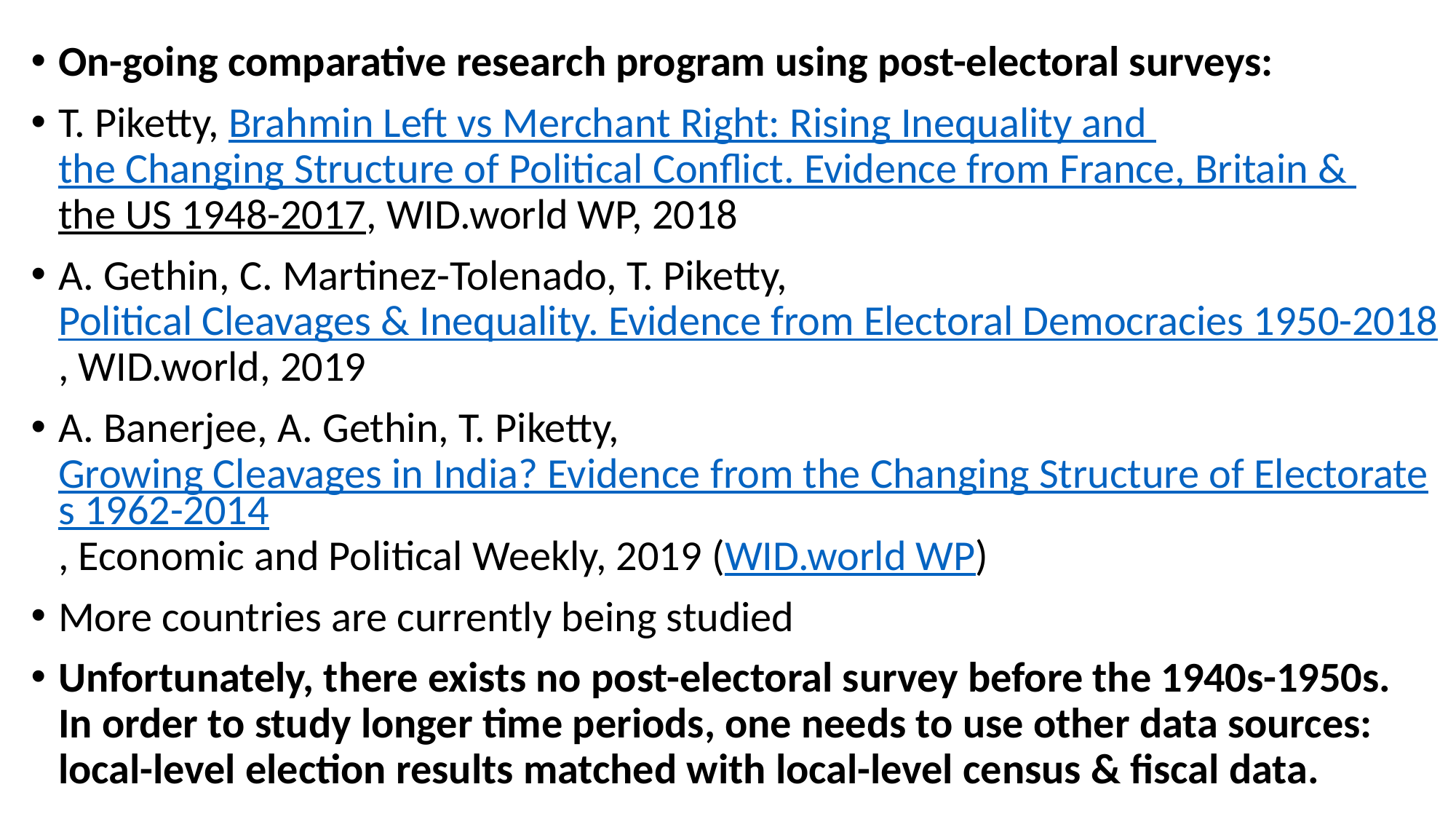

On-going comparative research program using post-electoral surveys:
T. Piketty, Brahmin Left vs Merchant Right: Rising Inequality and the Changing Structure of Political Conflict. Evidence from France, Britain & the US 1948-2017, WID.world WP, 2018
A. Gethin, C. Martinez-Tolenado, T. Piketty, Political Cleavages & Inequality. Evidence from Electoral Democracies 1950-2018, WID.world, 2019
A. Banerjee, A. Gethin, T. Piketty, Growing Cleavages in India? Evidence from the Changing Structure of Electorates 1962-2014, Economic and Political Weekly, 2019 (WID.world WP)
More countries are currently being studied
Unfortunately, there exists no post-electoral survey before the 1940s-1950s.  In order to study longer time periods, one needs to use other data sources: local-level election results matched with local-level census & fiscal data.